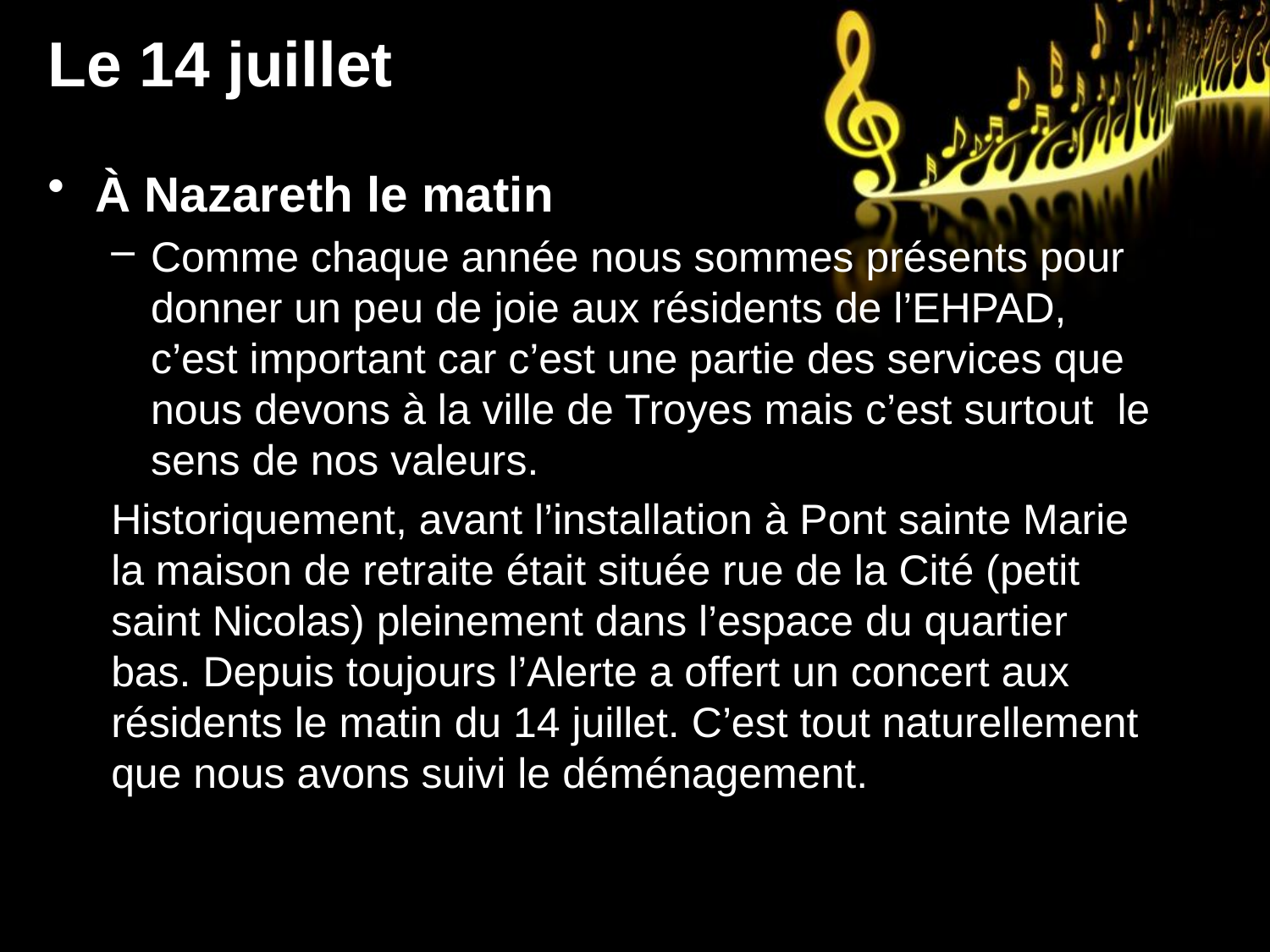

# Le 14 juillet
À Nazareth le matin
Comme chaque année nous sommes présents pour donner un peu de joie aux résidents de l’EHPAD, c’est important car c’est une partie des services que nous devons à la ville de Troyes mais c’est surtout  le sens de nos valeurs.
Historiquement, avant l’installation à Pont sainte Marie la maison de retraite était située rue de la Cité (petit saint Nicolas) pleinement dans l’espace du quartier bas. Depuis toujours l’Alerte a offert un concert aux résidents le matin du 14 juillet. C’est tout naturellement que nous avons suivi le déménagement.